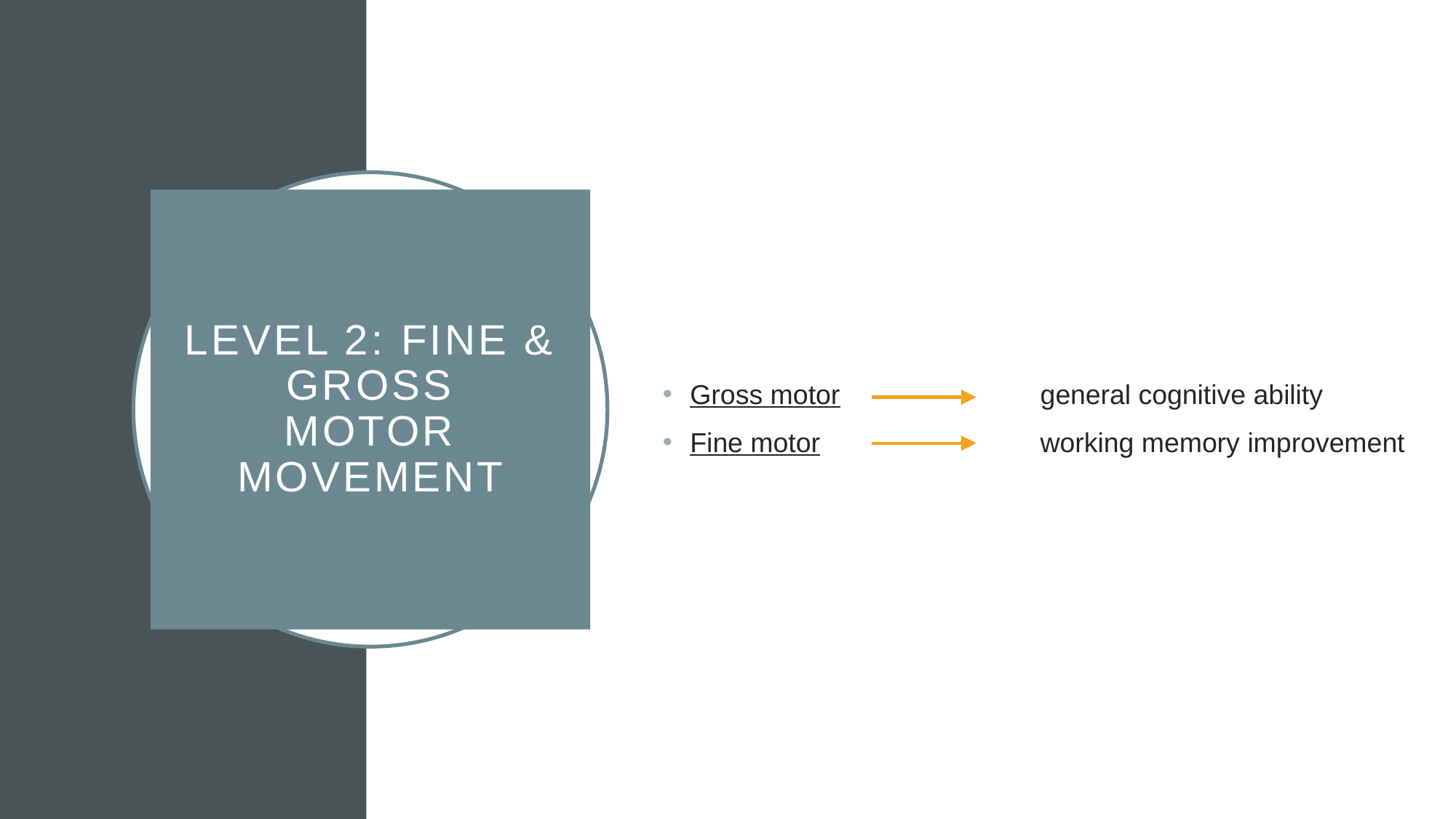

# Level 2: Fine & Gross Motor Movement
Gross motor 		   general cognitive ability
Fine motor 		   working memory improvement